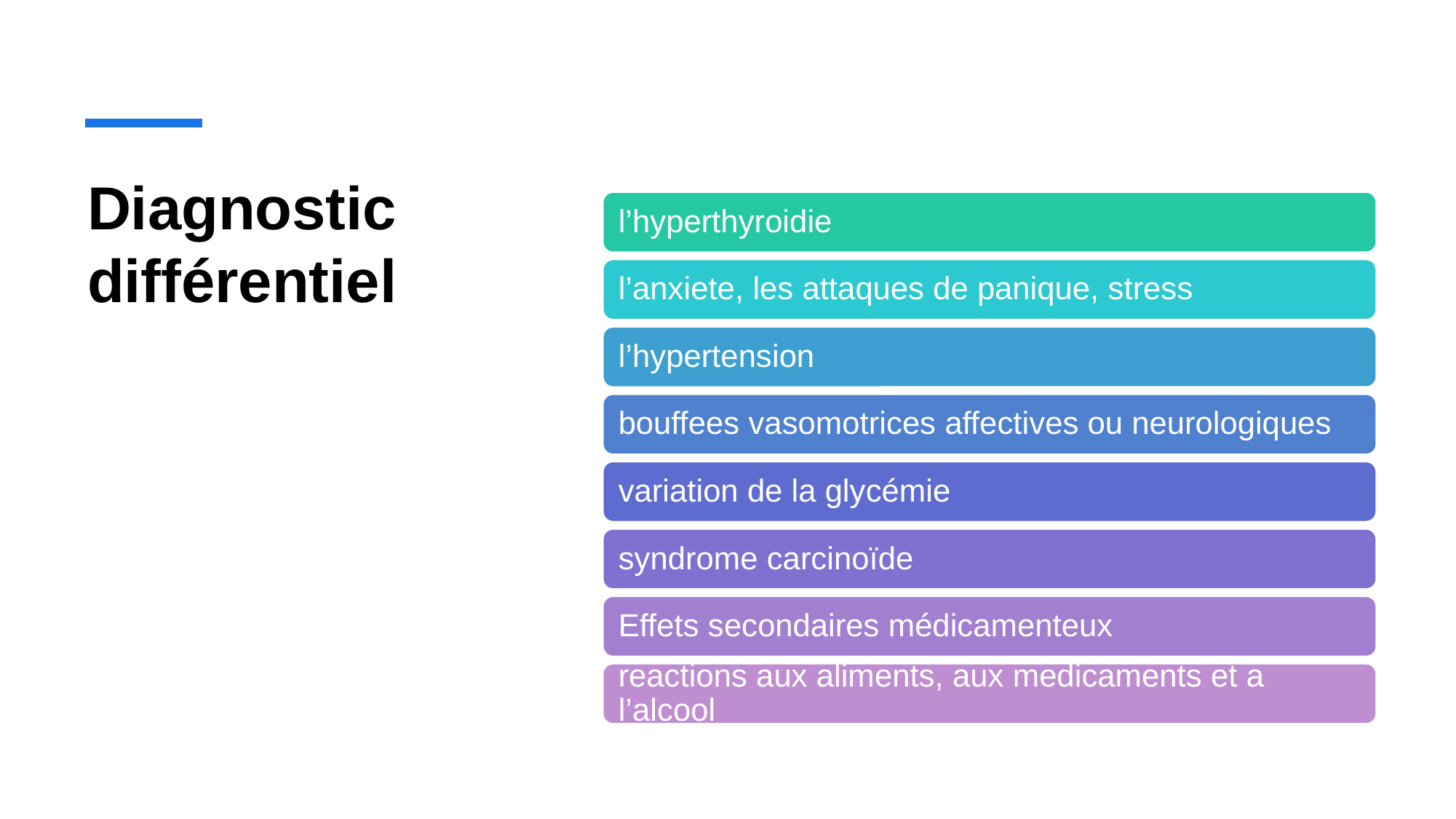

# Diagnostic différentiel
l’hyperthyroidie
l’anxiete, les attaques de panique, stress
l’hypertension
bouffees vasomotrices affectives ou neurologiques
variation de la glycémie
syndrome carcinoïde
Effets secondaires médicamenteux
reactions aux aliments, aux medicaments et a l’alcool